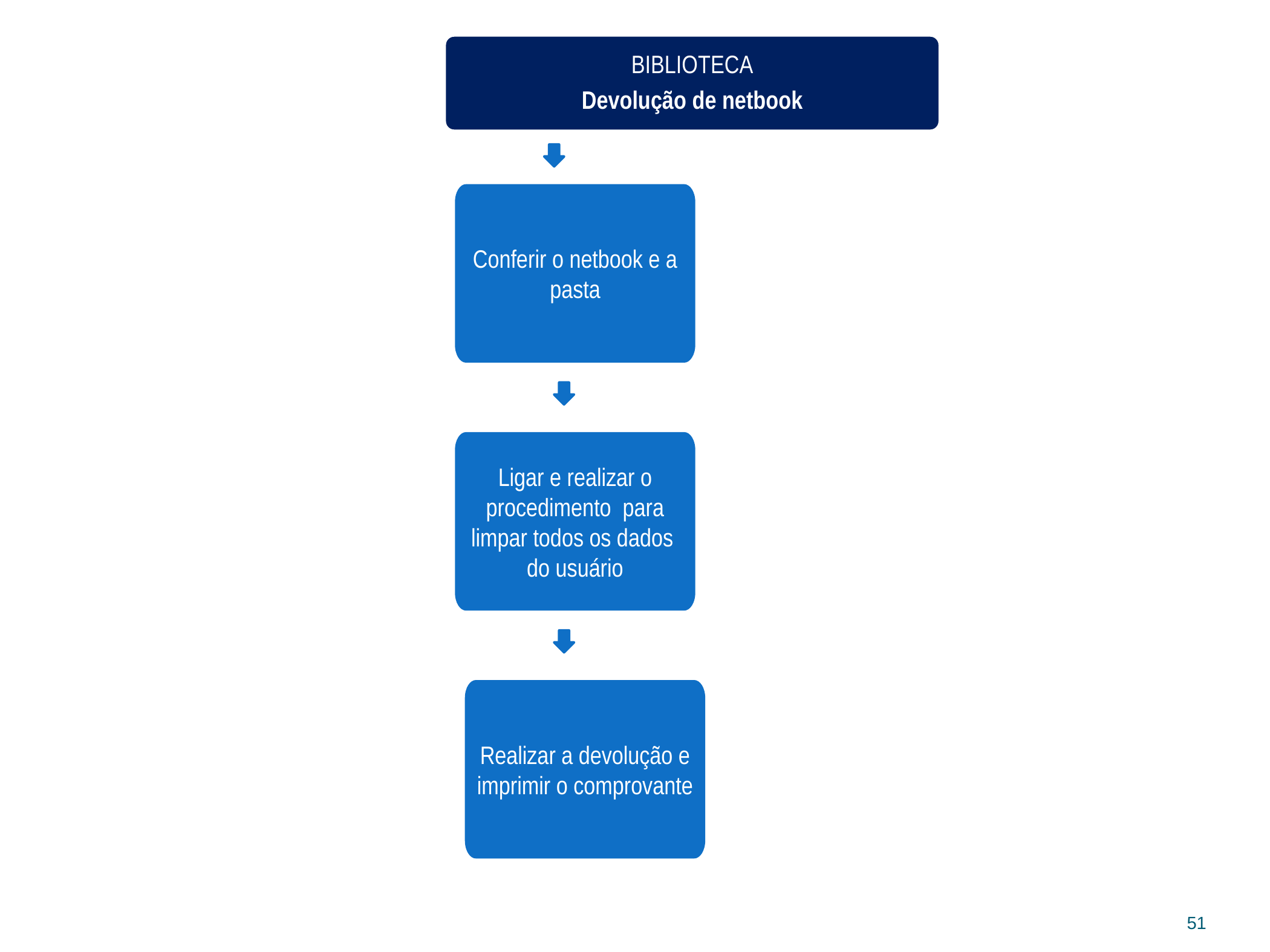

BIBLIOTECA
Devolução de netbook

Conferir o netbook e a pasta

Ligar e realizar o procedimento  para limpar todos os dados  do usuário

Realizar a devolução e imprimir o comprovante
51